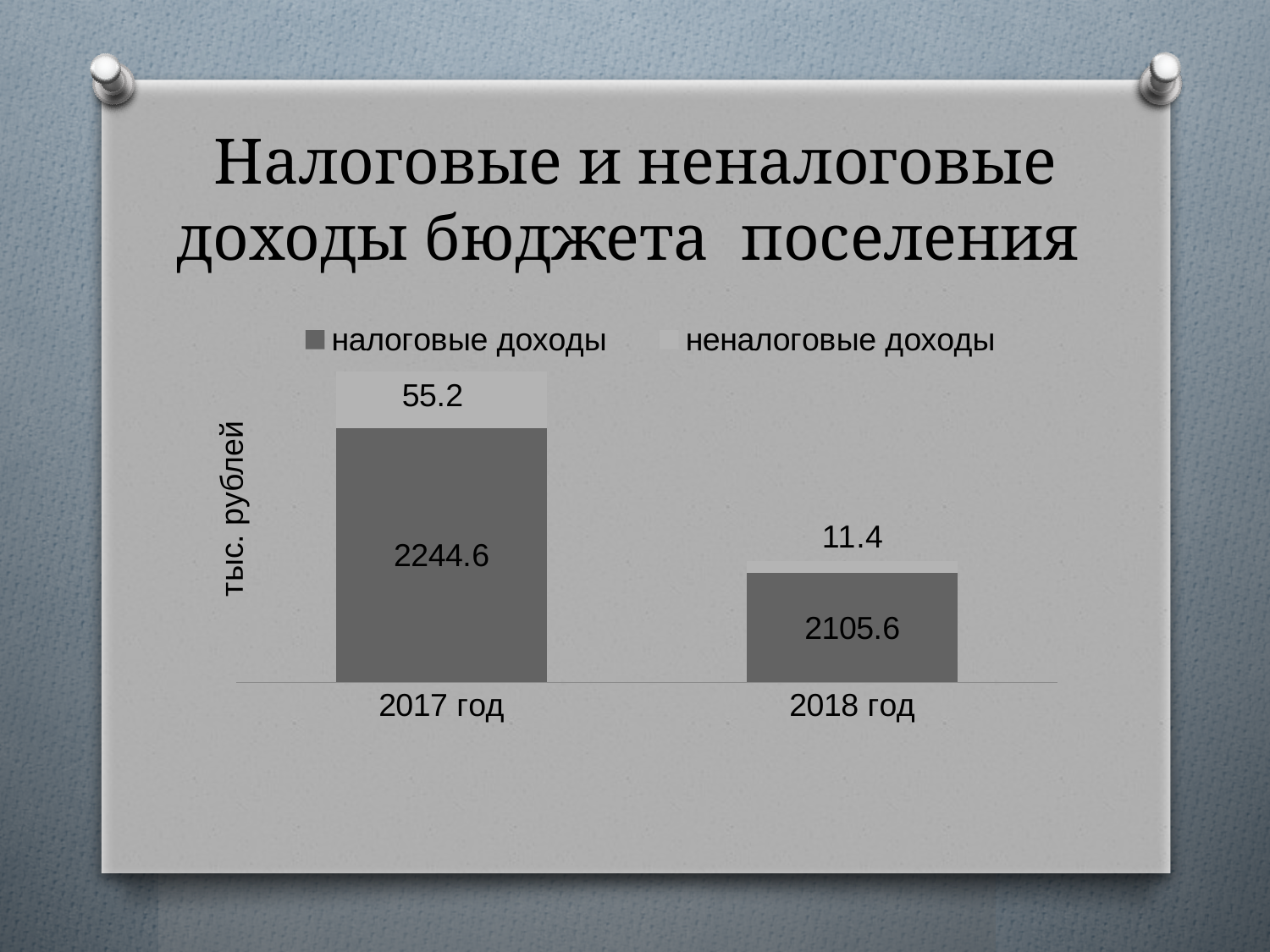

# Налоговые и неналоговые доходы бюджета  поселения

### Chart

| Category | налоговые доходы | неналоговые доходы |
|---|---|---|
| 2017 год | 2244.6 | 55.2 |
| 2018 год | 2105.6 | 11.4 |
тыс. рублей